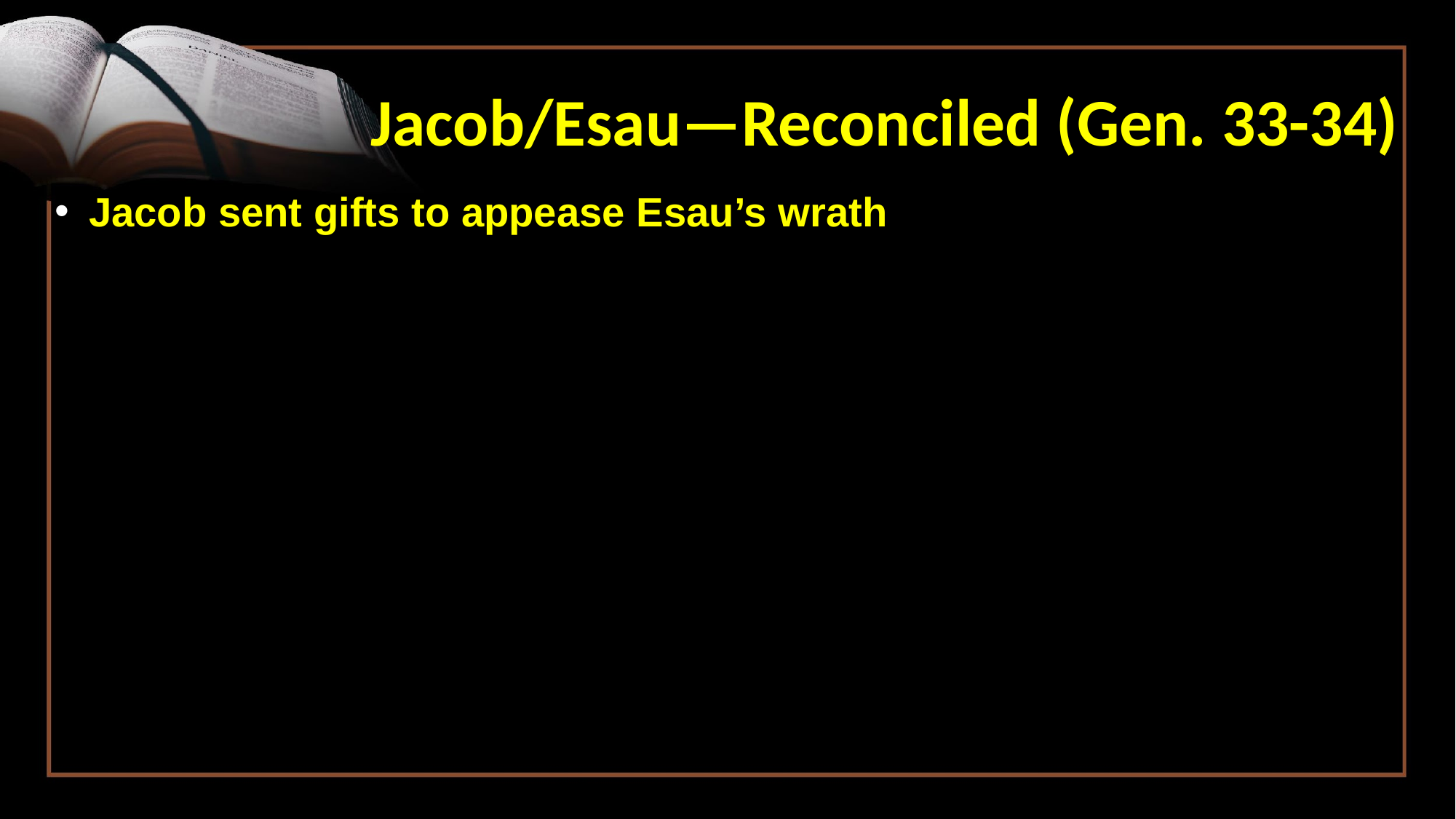

# Jacob/Esau—Reconciled (Gen. 33-34)
Jacob sent gifts to appease Esau’s wrath